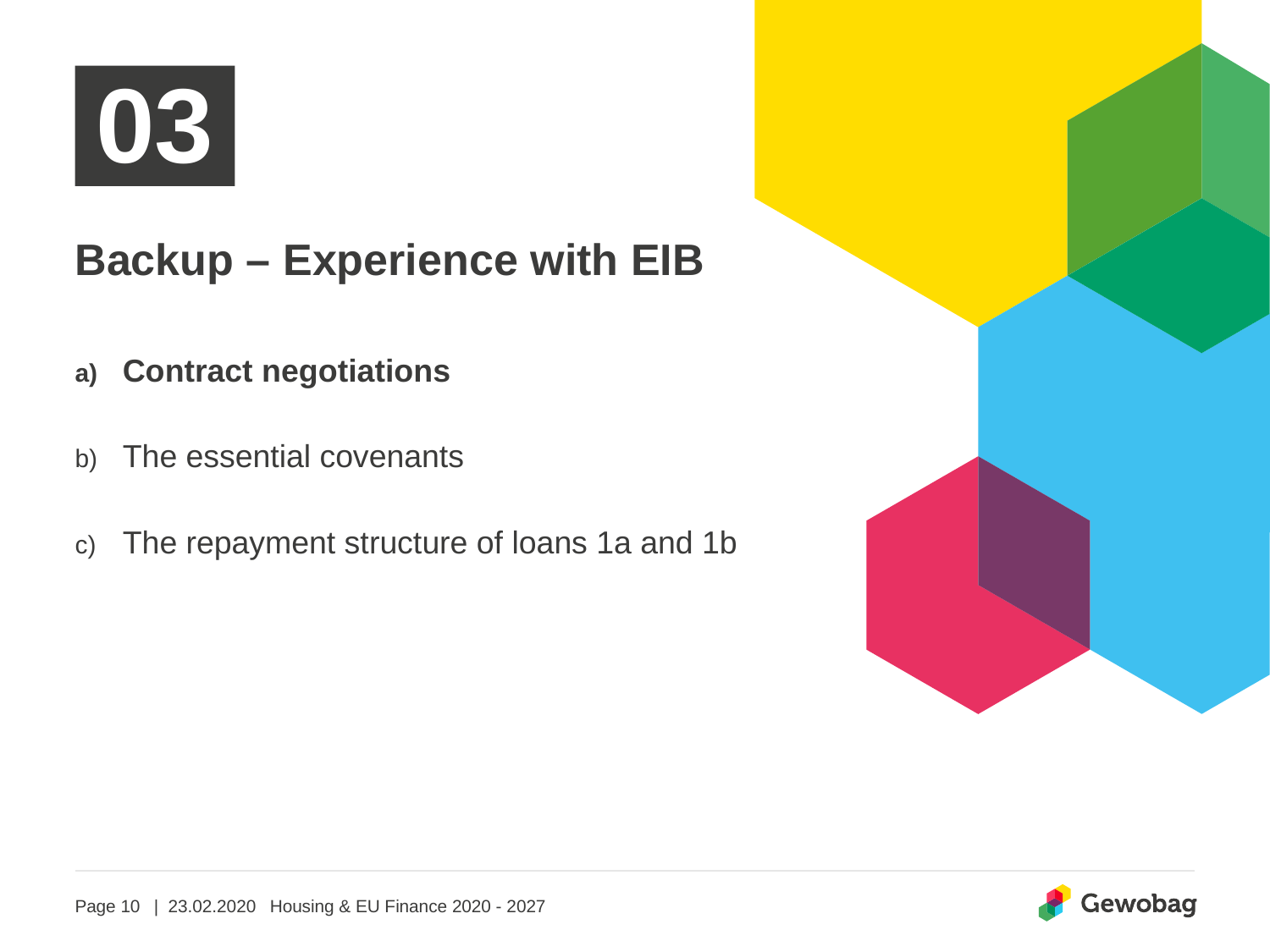

# 03
Backup – Experience with EIB

Contract negotiations
The essential covenants
The repayment structure of loans 1a and 1b

|  23.02.2020
Housing & EU Finance 2020 - 2027
Page 10